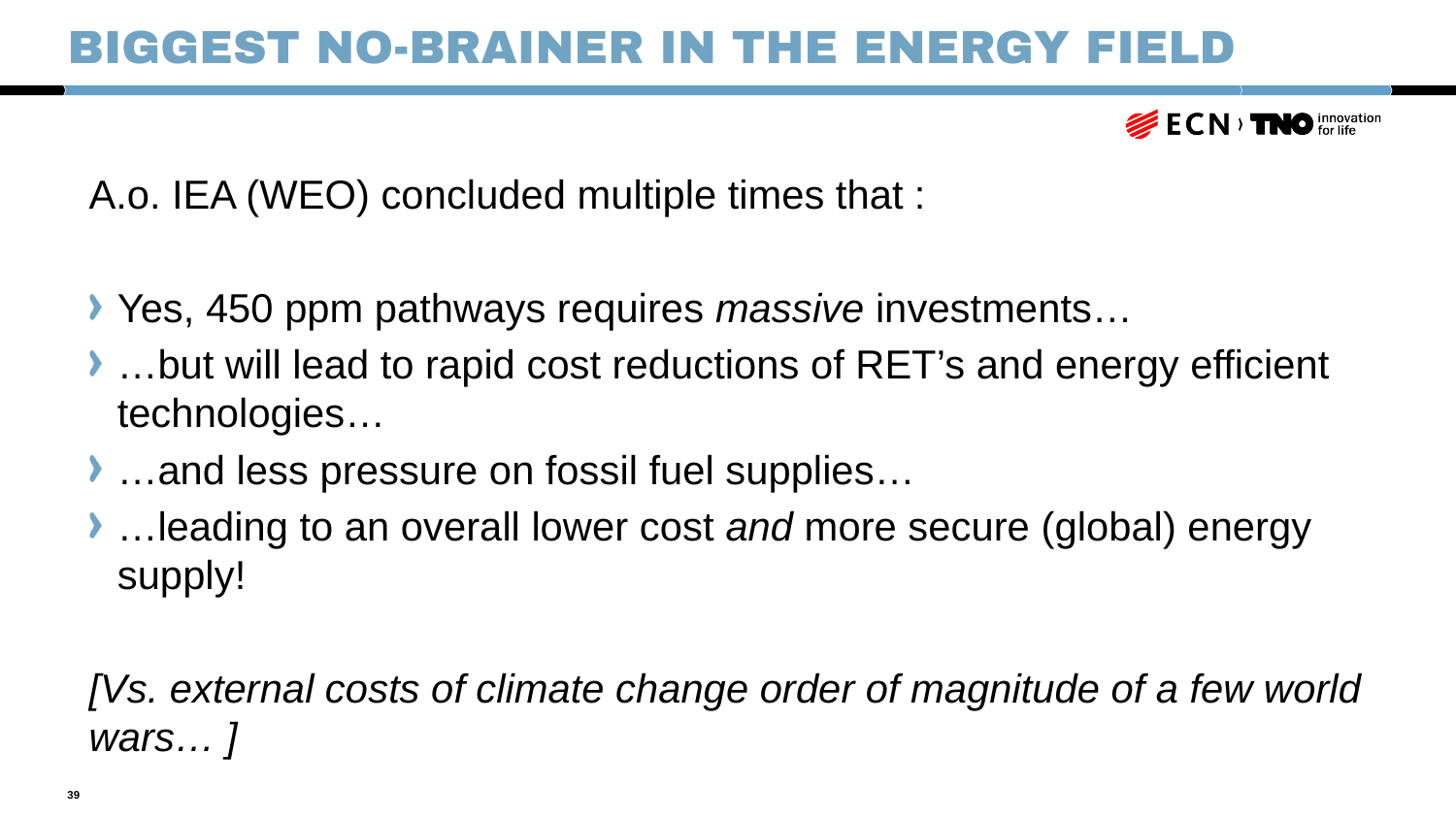

# Biggest no-brainer in the energy field
A.o. IEA (WEO) concluded multiple times that :

Yes, 450 ppm pathways requires massive investments…
…but will lead to rapid cost reductions of RET’s and energy efficient technologies…
…and less pressure on fossil fuel supplies…
…leading to an overall lower cost and more secure (global) energy supply!

[Vs. external costs of climate change order of magnitude of a few world wars… ]

39